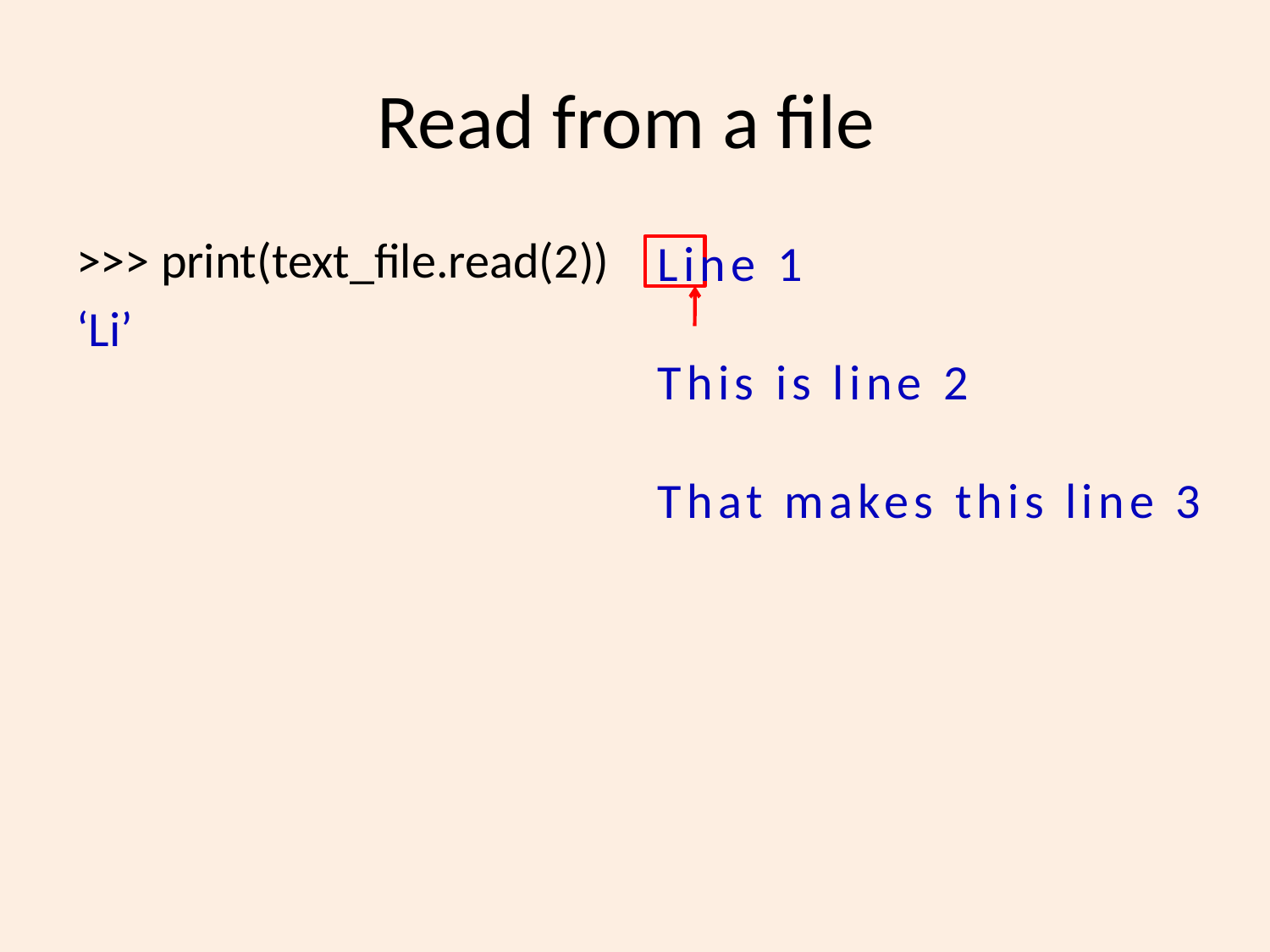

# Read from a file
>>> print(text_file.read(2))
‘Li’

Line 1

This is line 2

That makes this line 3